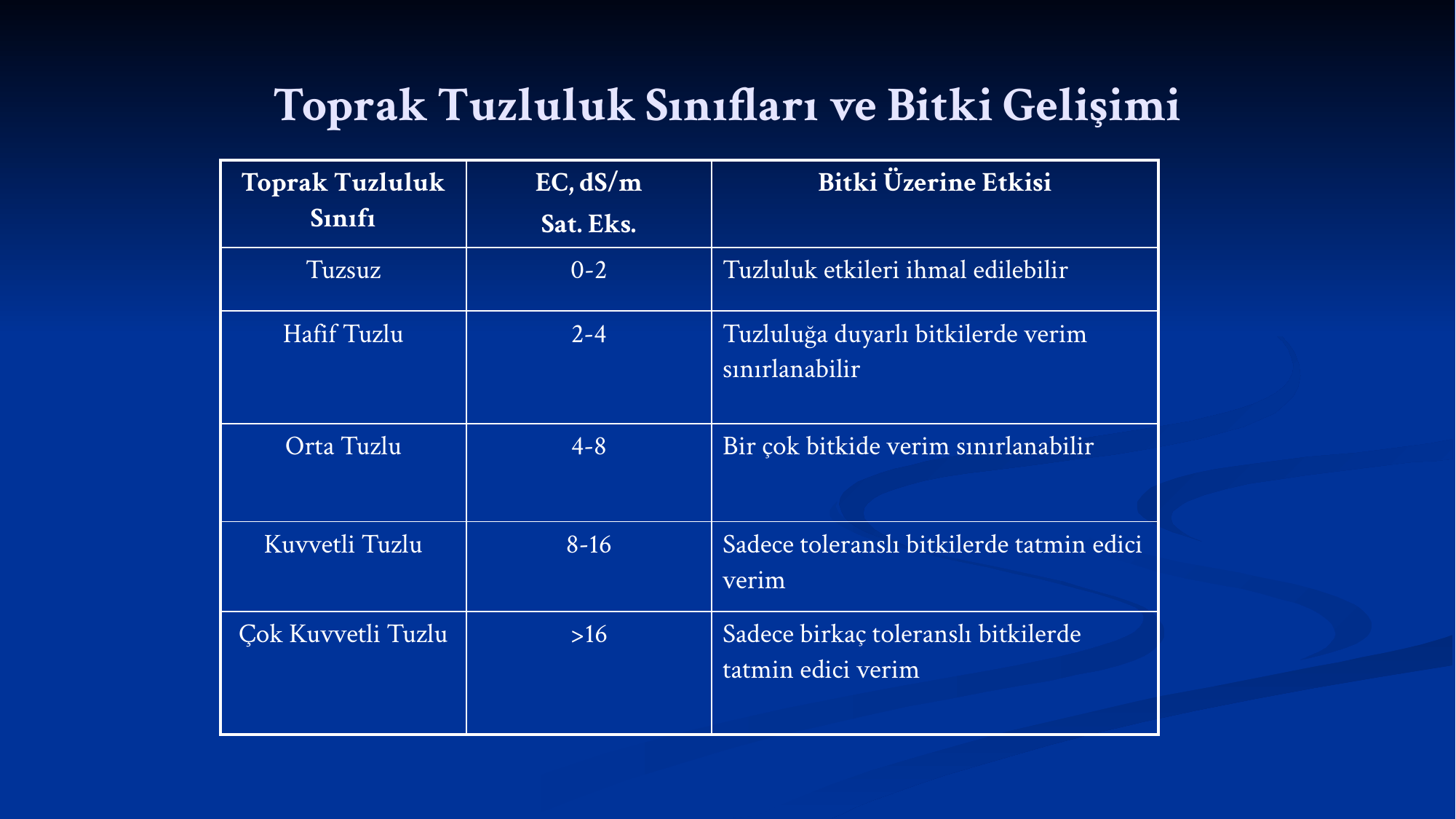

# Toprak Tuzluluk Sınıfları ve Bitki Gelişimi
| Toprak Tuzluluk Sınıfı | EC, dS/m Sat. Eks. | Bitki Üzerine Etkisi |
| --- | --- | --- |
| Tuzsuz | 0-2 | Tuzluluk etkileri ihmal edilebilir |
| Hafif Tuzlu | 2-4 | Tuzluluğa duyarlı bitkilerde verim sınırlanabilir |
| Orta Tuzlu | 4-8 | Bir çok bitkide verim sınırlanabilir |
| Kuvvetli Tuzlu | 8-16 | Sadece toleranslı bitkilerde tatmin edici verim |
| Çok Kuvvetli Tuzlu | >16 | Sadece birkaç toleranslı bitkilerde tatmin edici verim |